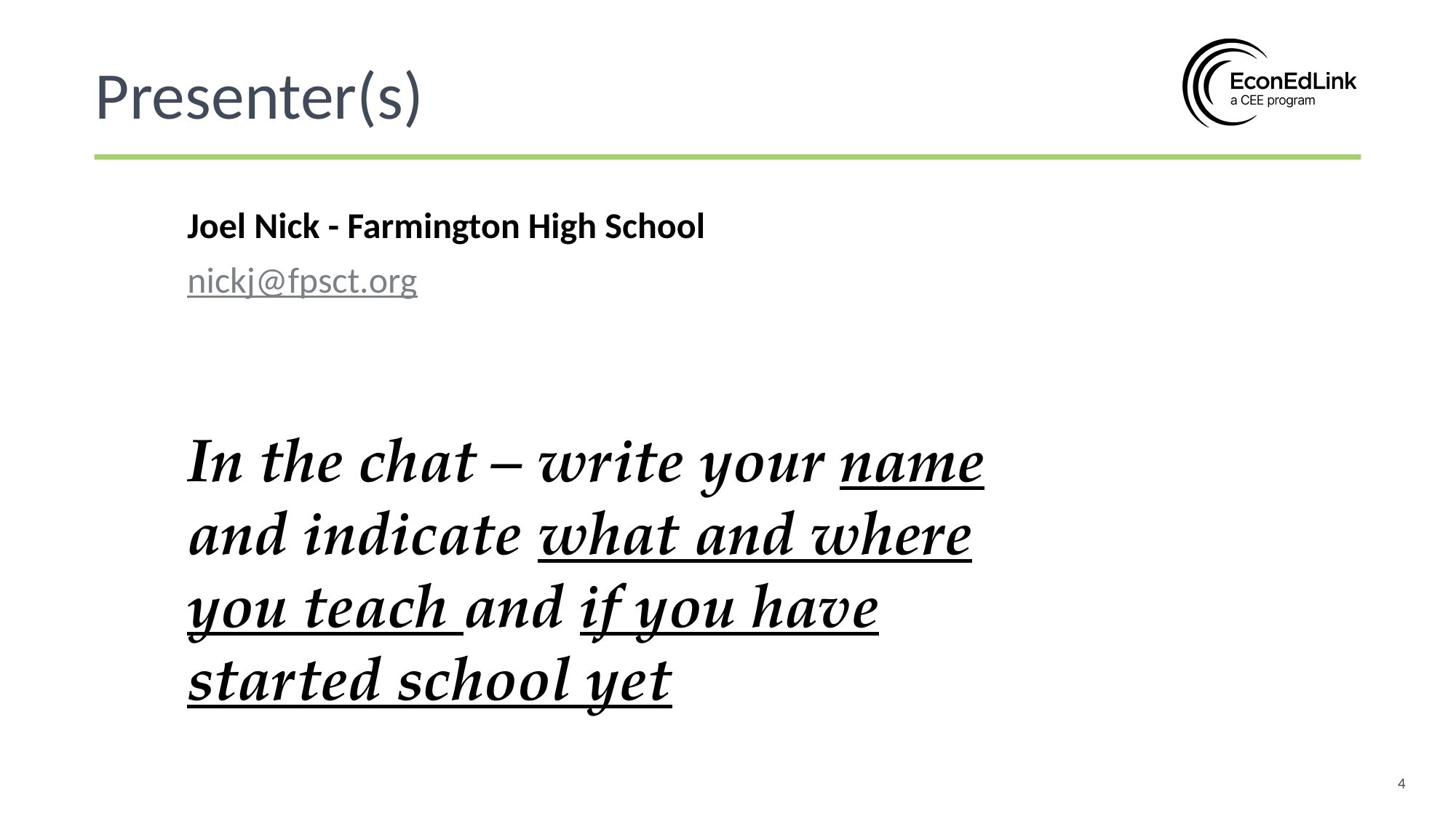

Presenter(s)
Joel Nick - Farmington High School
nickj@fpsct.org

In the chat – write your name and indicate what and where you teach and if you have started school yet

4